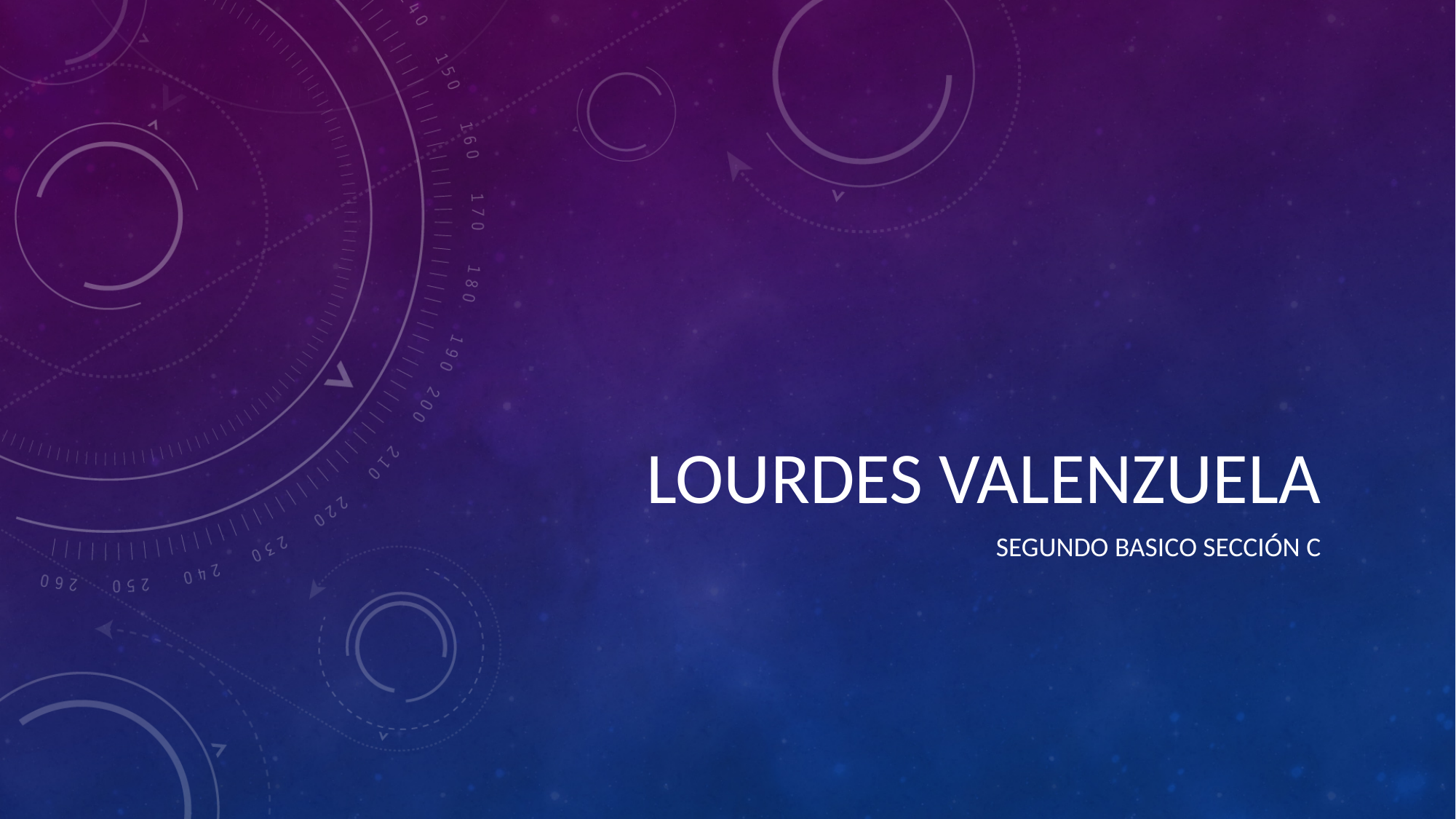

# Lourdes Valenzuela
Segundo Basico sección C